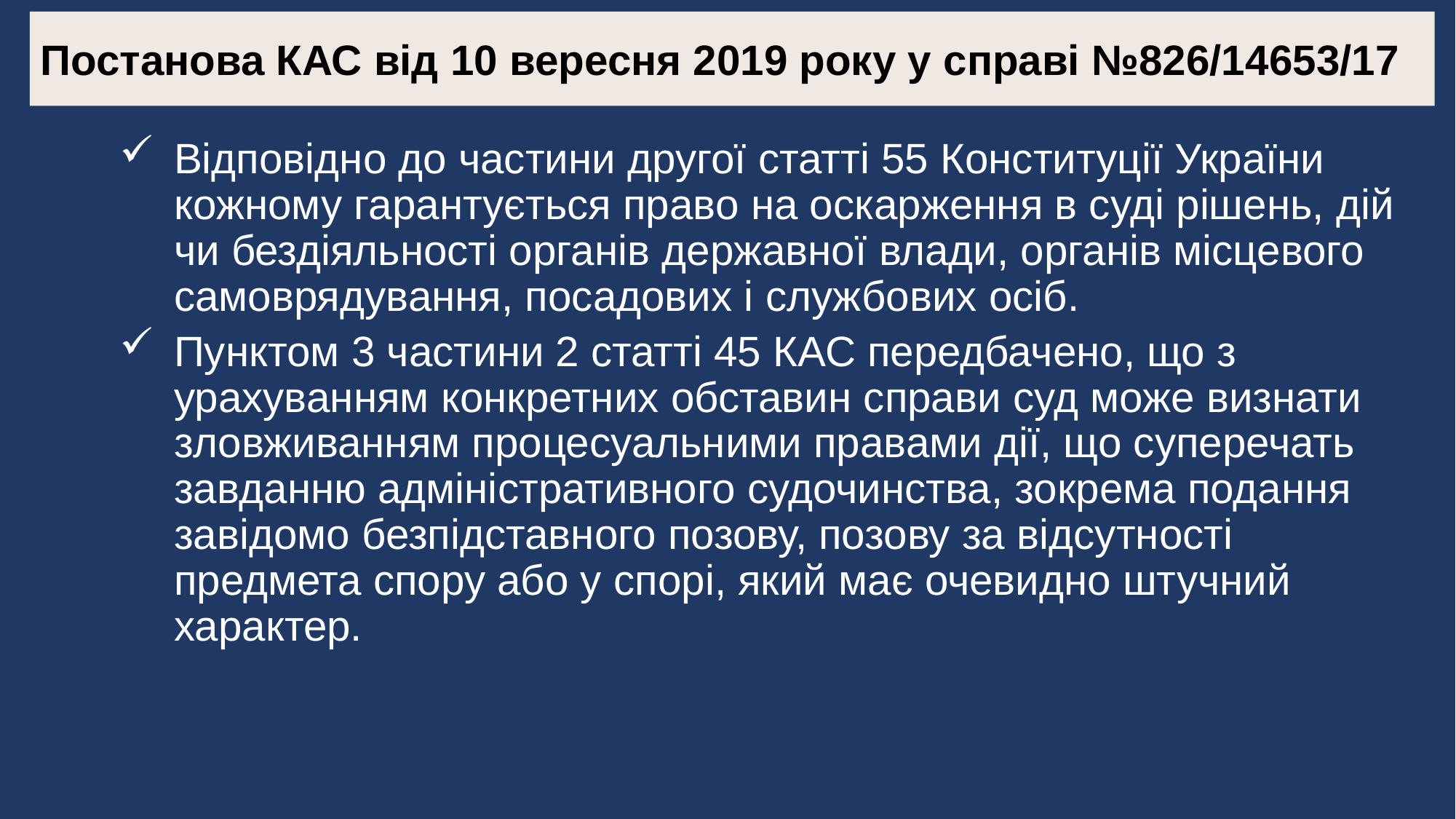

Постанова КАС від 10 вересня 2019 року у справі №826/14653/17

Відповідно до частини другої статті 55 Конституції України кожному гарантується право на оскарження в суді рішень, дій чи бездіяльності органів державної влади, органів місцевого самоврядування, посадових і службових осіб.
Пунктом 3 частини 2 статті 45 КАС передбачено, що з урахуванням конкретних обставин справи суд може визнати зловживанням процесуальними правами дії, що суперечать завданню адміністративного судочинства, зокрема подання завідомо безпідставного позову, позову за відсутності предмета спору або у спорі, який має очевидно штучний характер.